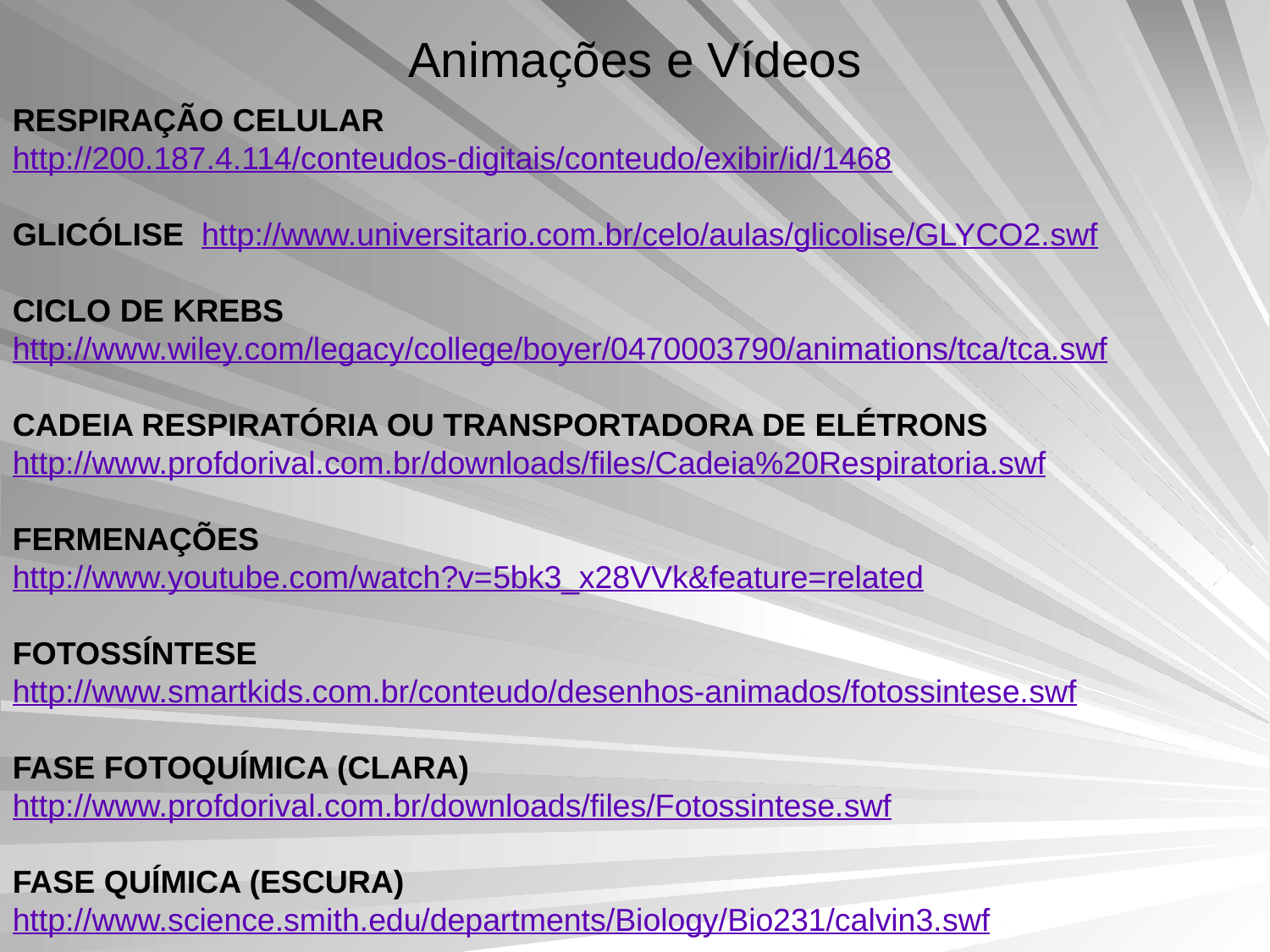

# Animações e Vídeos
RESPIRAÇÃO CELULAR
http://200.187.4.114/conteudos-digitais/conteudo/exibir/id/1468

GLICÓLISE  http://www.universitario.com.br/celo/aulas/glicolise/GLYCO2.swf

CICLO DE KREBS http://www.wiley.com/legacy/college/boyer/0470003790/animations/tca/tca.swf

CADEIA RESPIRATÓRIA OU TRANSPORTADORA DE ELÉTRONS http://www.profdorival.com.br/downloads/files/Cadeia%20Respiratoria.swf

FERMENAÇÕES
http://www.youtube.com/watch?v=5bk3_x28VVk&feature=related

FOTOSSÍNTESE http://www.smartkids.com.br/conteudo/desenhos-animados/fotossintese.swf

FASE FOTOQUÍMICA (CLARA) http://www.profdorival.com.br/downloads/files/Fotossintese.swf

FASE QUÍMICA (ESCURA)
http://www.science.smith.edu/departments/Biology/Bio231/calvin3.swf